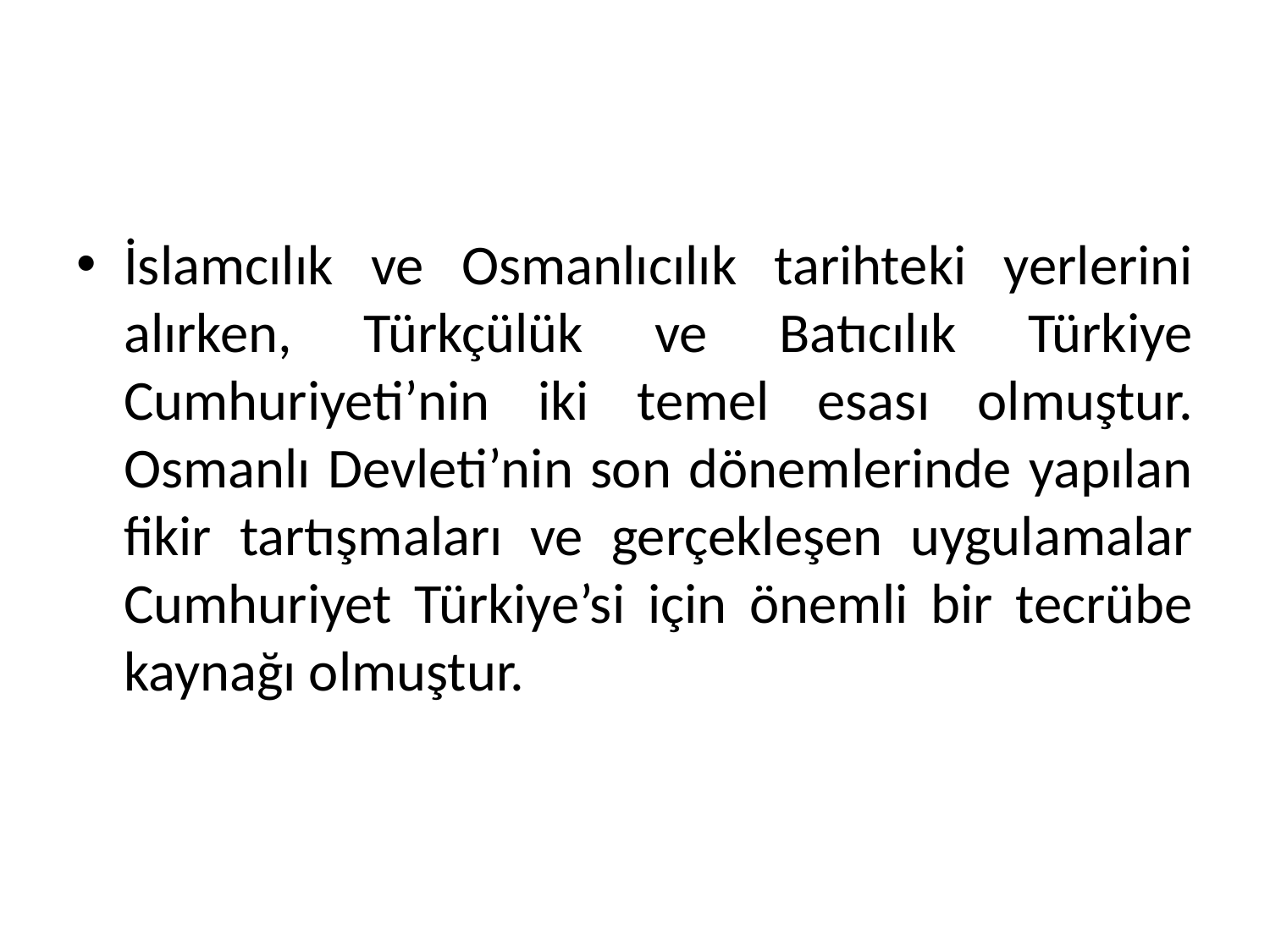

İslamcılık ve Osmanlıcılık tarihteki yerlerini alırken, Türkçülük ve Batıcılık Türkiye Cumhuriyeti’nin iki temel esası olmuştur. Osmanlı Devleti’nin son dönemlerinde yapılan fikir tartışmaları ve gerçekleşen uygulamalar Cumhuriyet Türkiye’si için önemli bir tecrübe kaynağı olmuştur.